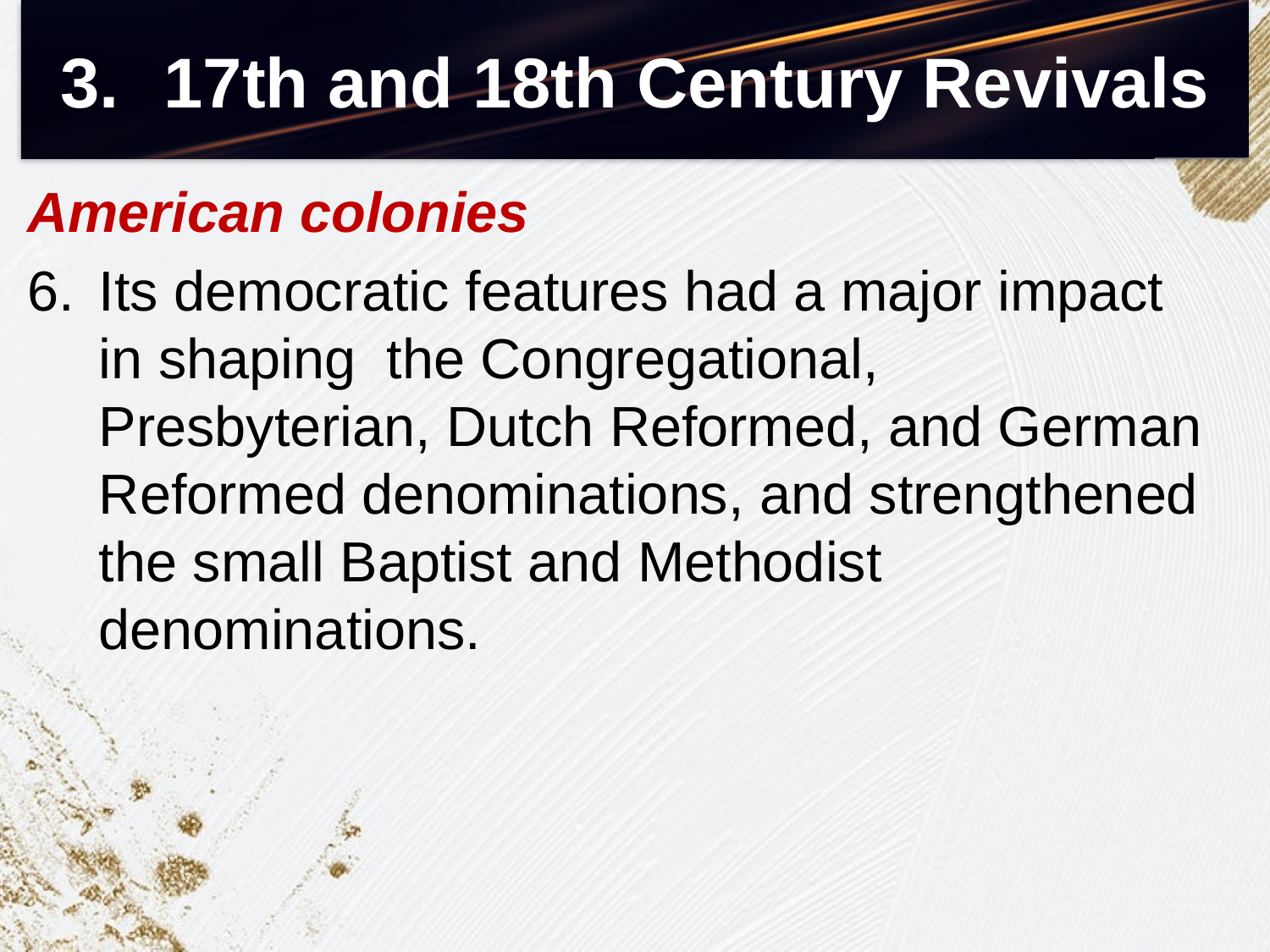

# 17th and 18th Century Revivals
American colonies
Its democratic features had a major impact in shaping  the Congregational, Presbyterian, Dutch Reformed, and German Reformed denominations, and strengthened the small Baptist and Methodist denominations.